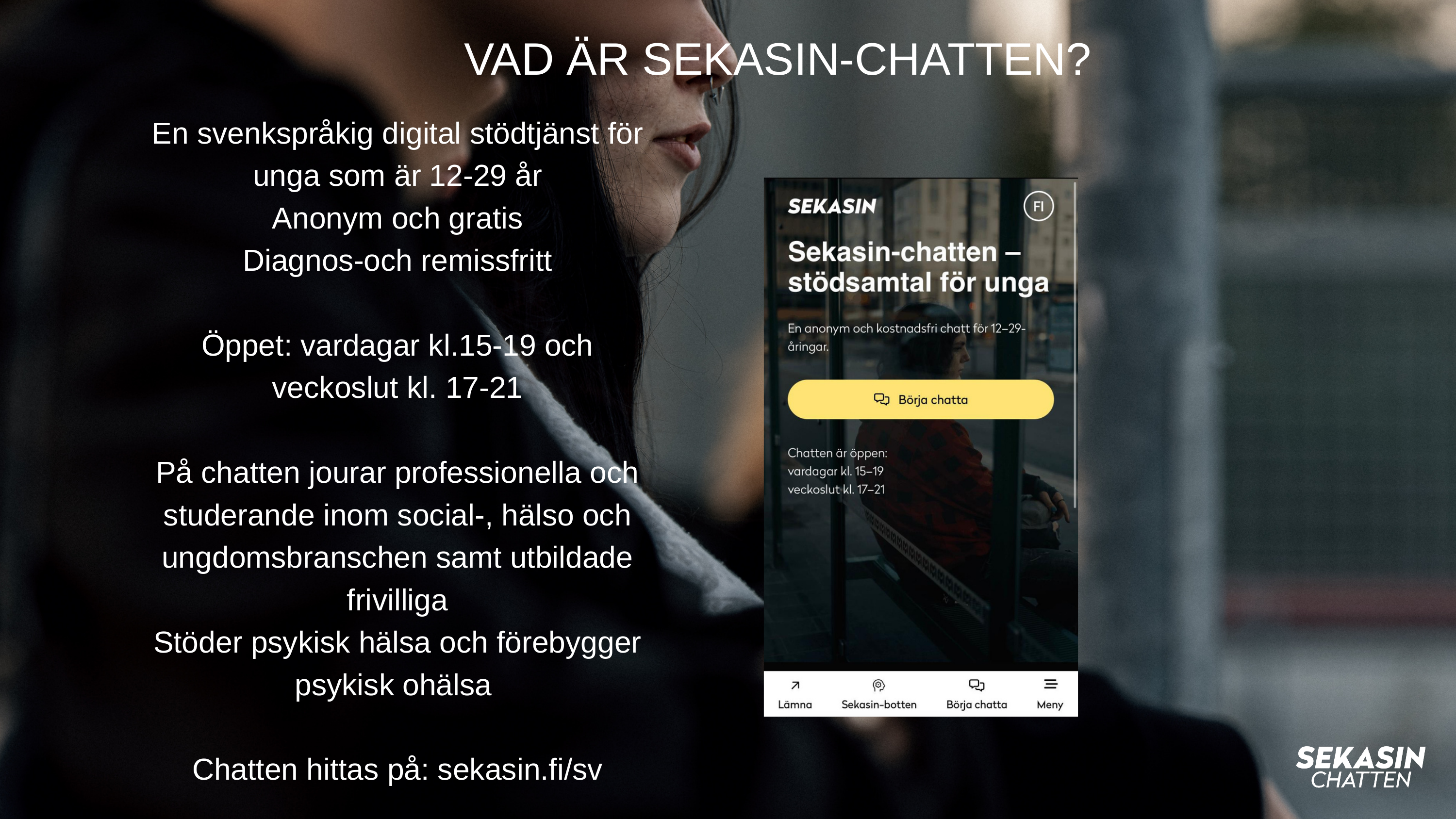

VAD ÄR SEKASIN-CHATTEN?
En svenkspråkig digital stödtjänst för unga som är 12-29 år
Anonym och gratis
Diagnos-och remissfritt

Öppet: vardagar kl.15-19 och veckoslut kl. 17-21

På chatten jourar professionella och studerande inom social-, hälso och ungdomsbranschen samt utbildade frivilliga
Stöder psykisk hälsa och förebygger psykisk ohälsa

Chatten hittas på: sekasin.fi/sv